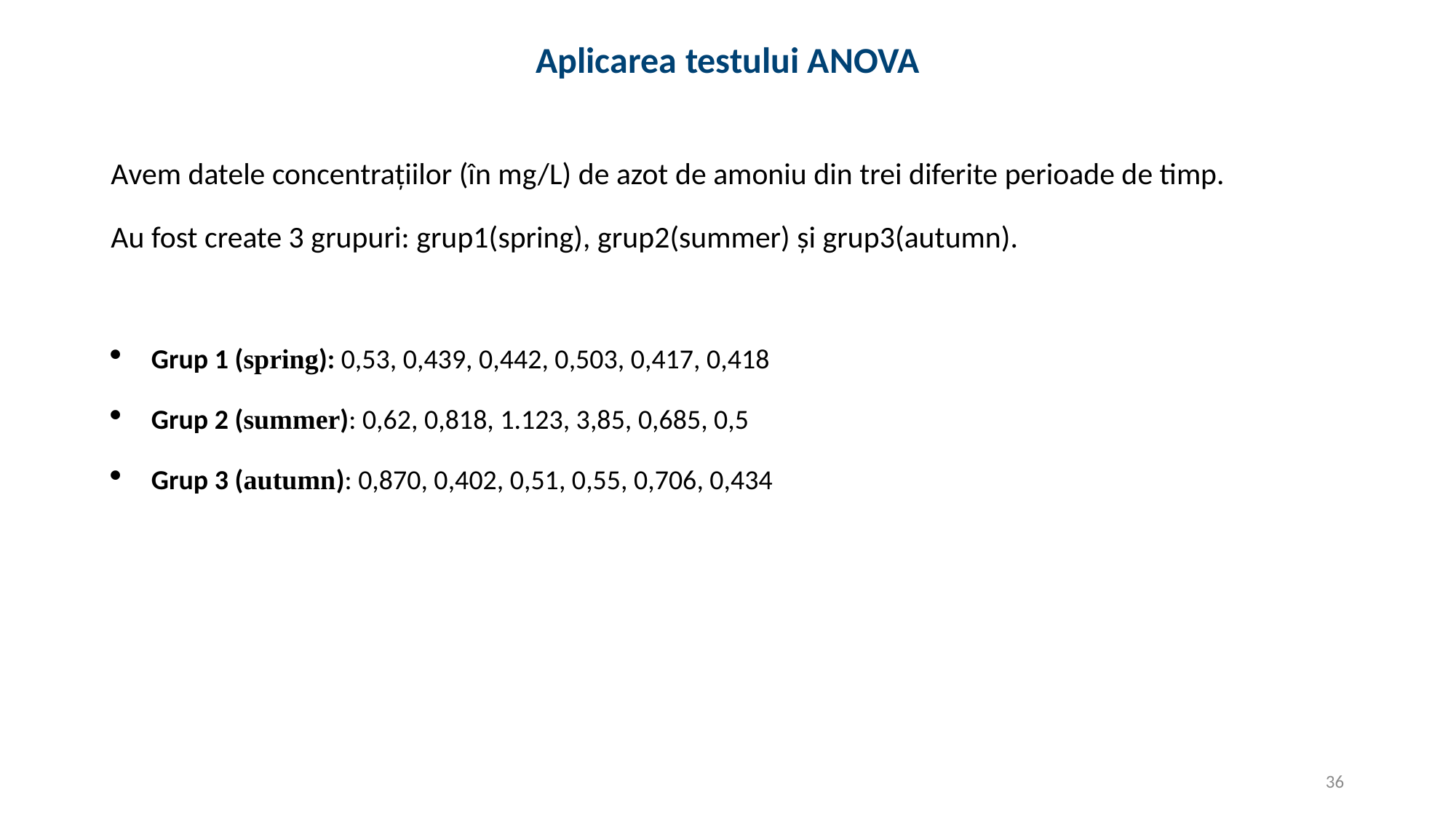

# Aplicarea testului ANOVA
Avem datele concentrațiilor (în mg/L) de azot de amoniu din trei diferite perioade de timp.
Au fost create 3 grupuri: grup1(spring), grup2(summer) și grup3(autumn).

Grup 1 (spring): 0,53, 0,439, 0,442, 0,503, 0,417, 0,418
Grup 2 (summer): 0,62, 0,818, 1.123, 3,85, 0,685, 0,5
Grup 3 (autumn): 0,870, 0,402, 0,51, 0,55, 0,706, 0,434
36